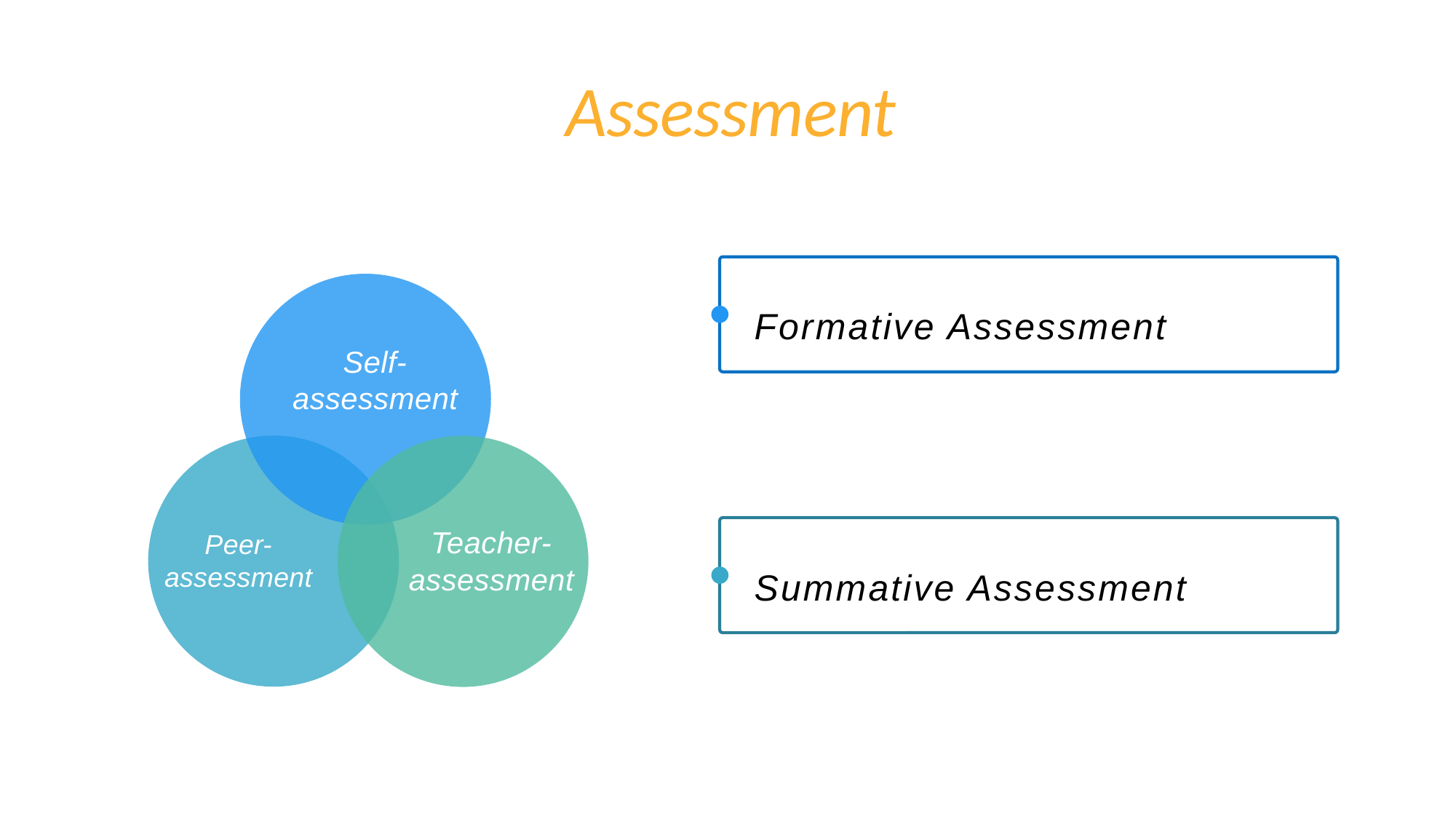

Assessment

Formative Assessment

Self-assessment

Peer-assessment
Teacher-assessment

Summative Assessment